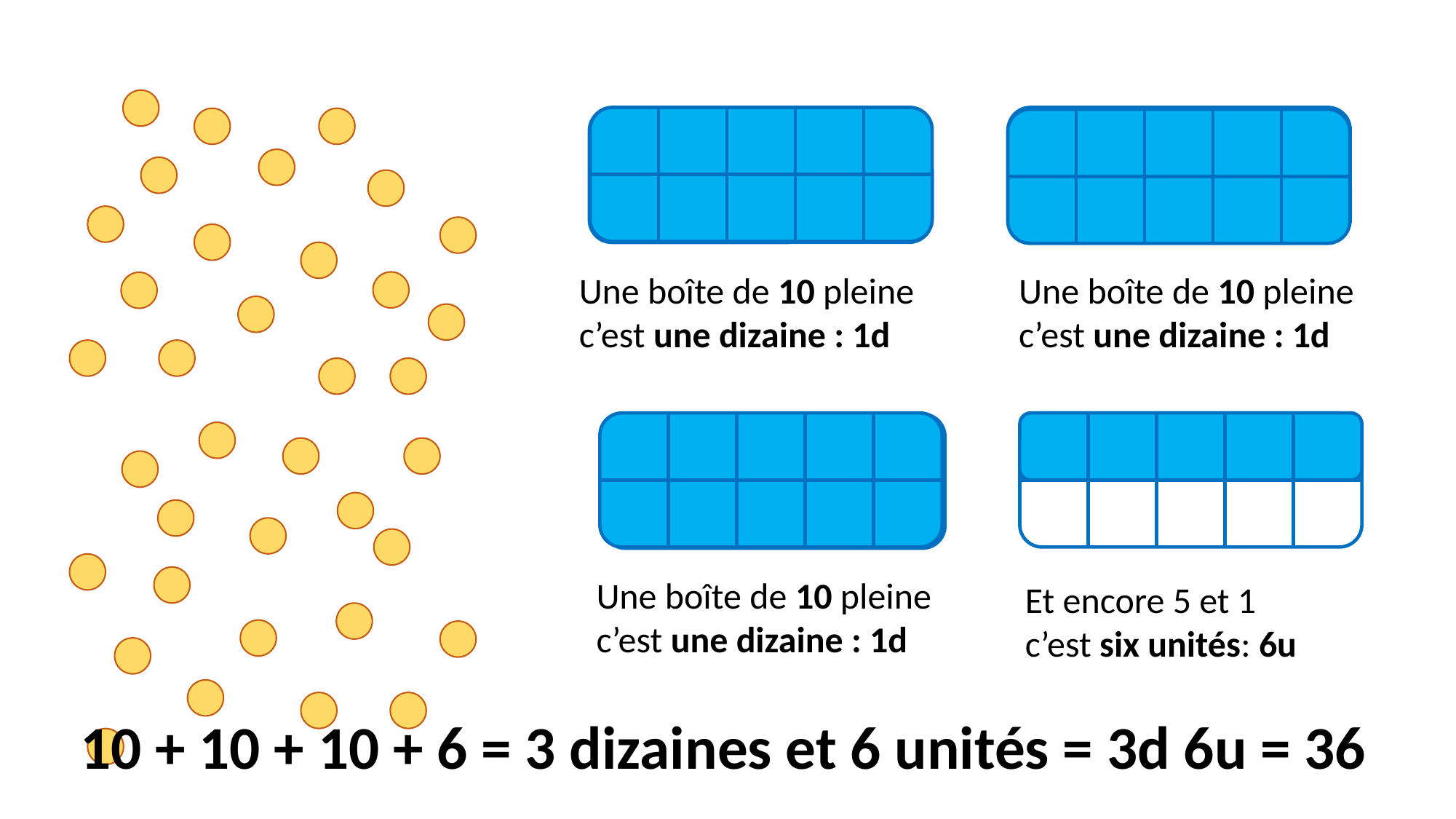

Une boîte de 10 pleine
c’est une dizaine : 1d
Une boîte de 10 pleine
c’est une dizaine : 1d

Une boîte de 10 pleine
c’est une dizaine : 1d
Et encore 5 et 1
c’est six unités: 6u

10 + 10 + 10 + 6 = 3 dizaines et 6 unités = 3d 6u = 36